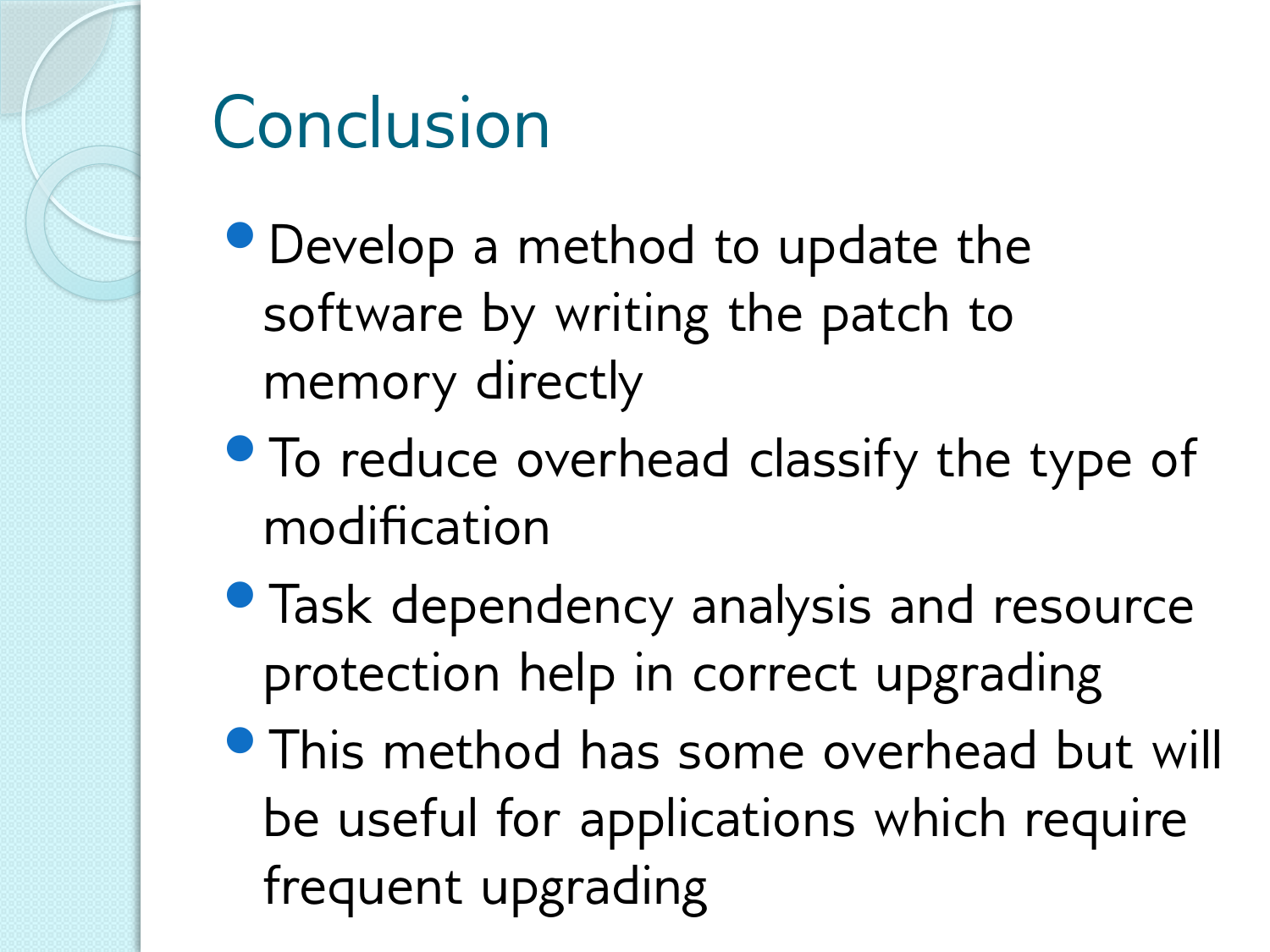

# Conclusion
Develop a method to update the software by writing the patch to memory directly
To reduce overhead classify the type of modification
Task dependency analysis and resource protection help in correct upgrading
This method has some overhead but will be useful for applications which require frequent upgrading